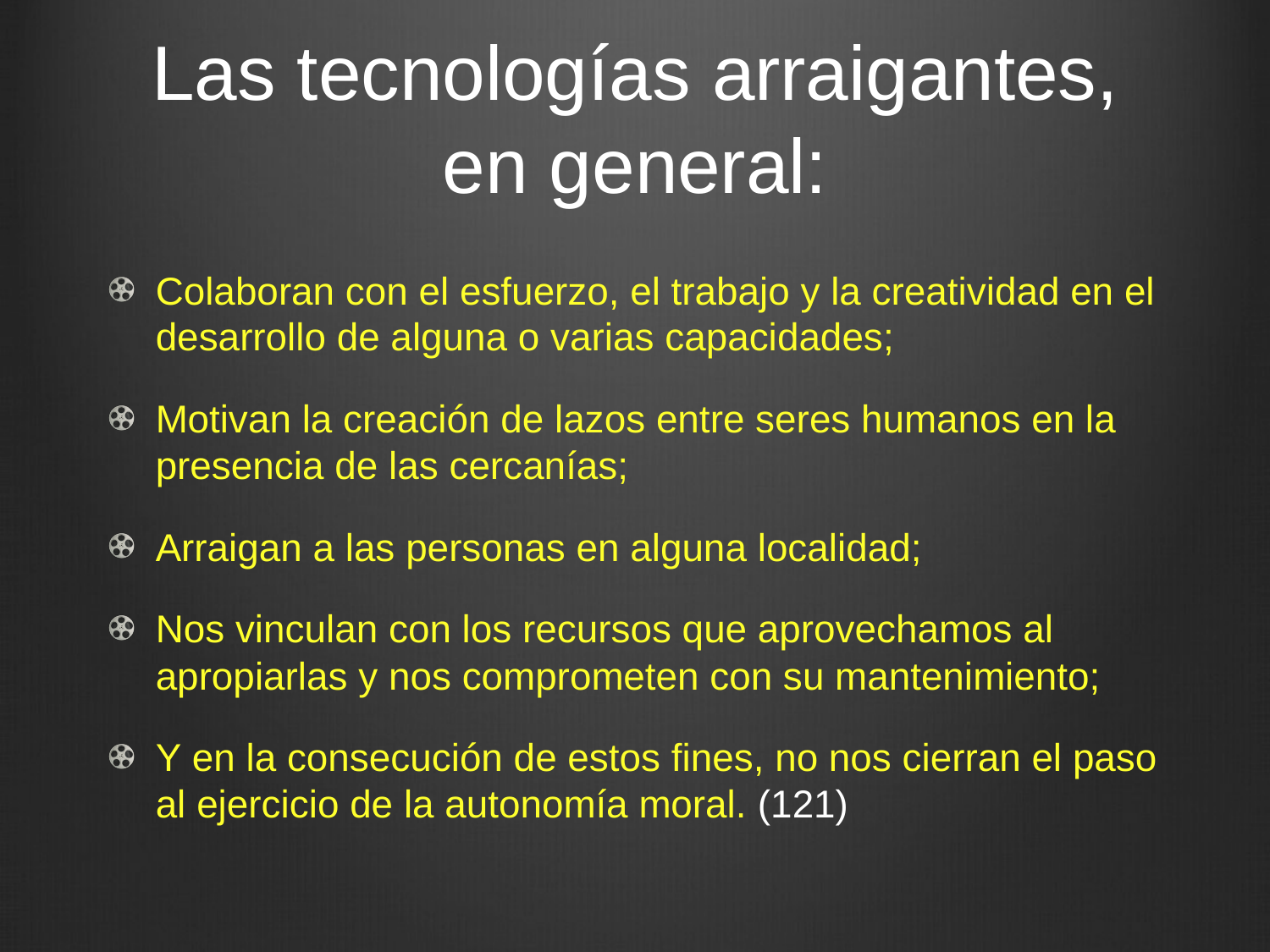

# Las tecnologías arraigantes, en general:
Colaboran con el esfuerzo, el trabajo y la creatividad en el desarrollo de alguna o varias capacidades;
Motivan la creación de lazos entre seres humanos en la presencia de las cercanías;
Arraigan a las personas en alguna localidad;
Nos vinculan con los recursos que aprovechamos al apropiarlas y nos comprometen con su mantenimiento;
Y en la consecución de estos fines, no nos cierran el paso al ejercicio de la autonomía moral. (121)